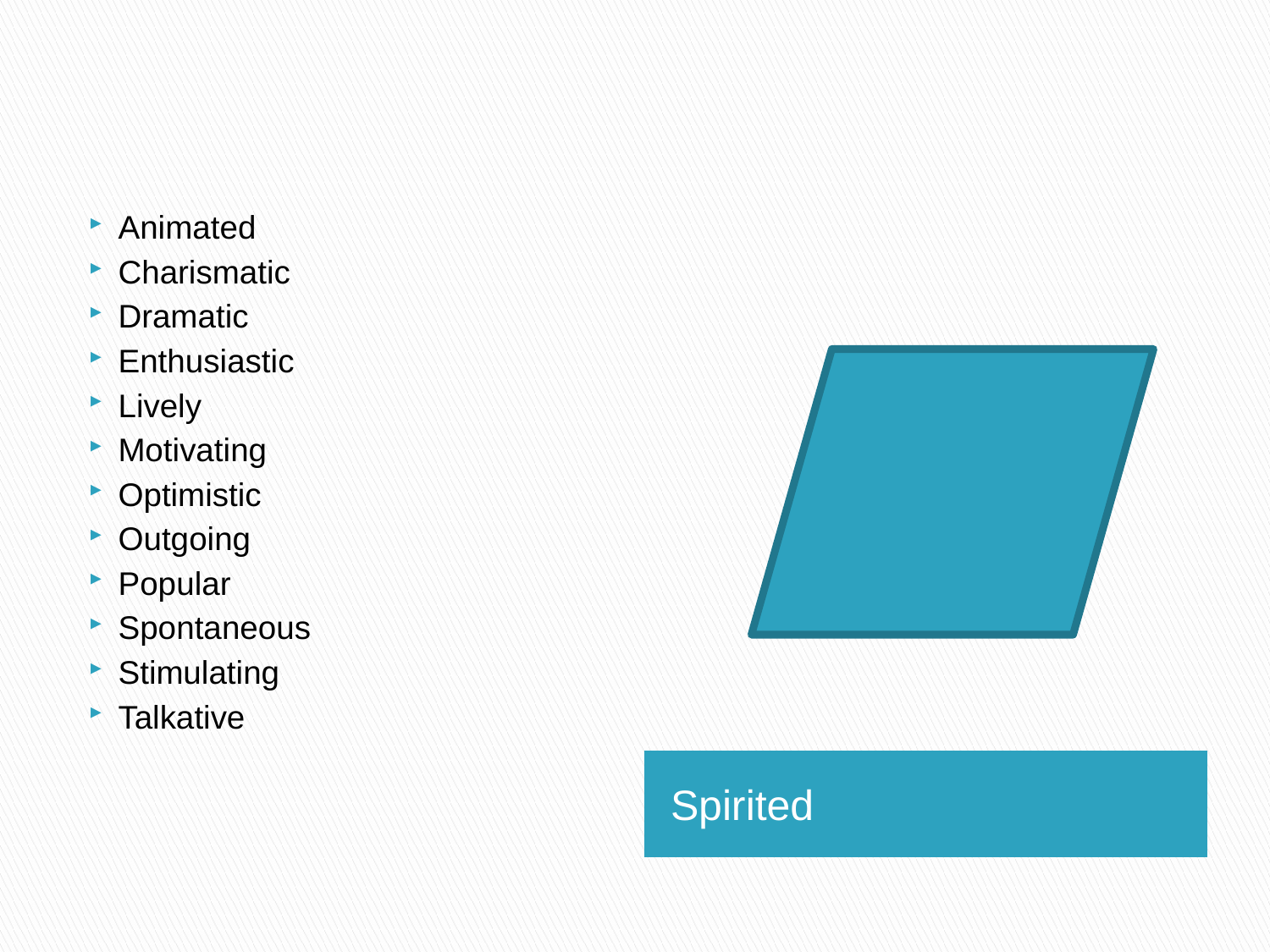

#
Animated
Charismatic
Dramatic
Enthusiastic
Lively
Motivating
Optimistic
Outgoing
Popular
Spontaneous
Stimulating
Talkative

Spirited